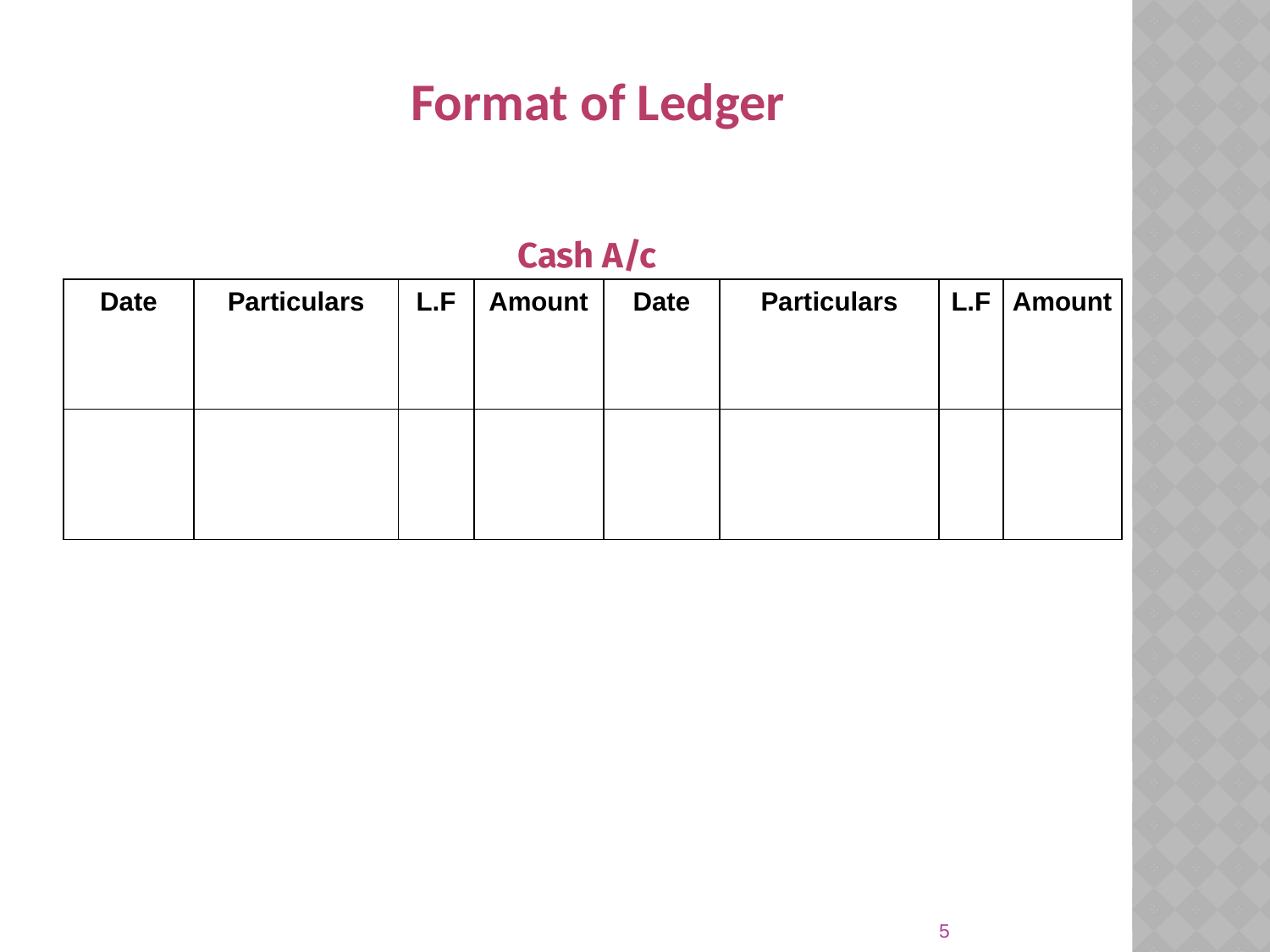

Format of Ledger
# Cash A/c
| Date | Particulars | L.F | Amount | Date | Particulars | L.F | Amount |
| --- | --- | --- | --- | --- | --- | --- | --- |
|  |  |  |  |  |  |  |  |
5